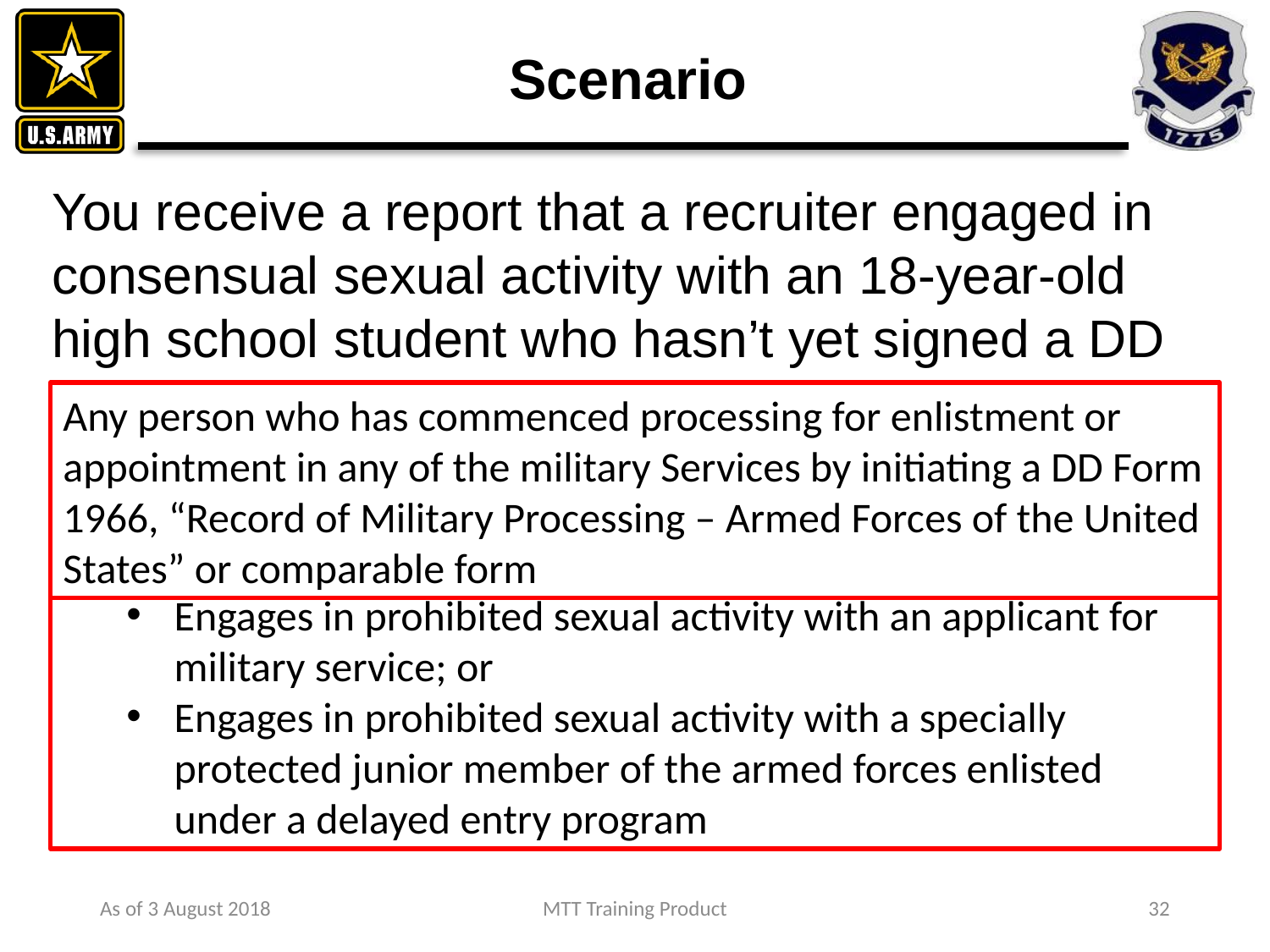

# Scenario
You receive a report that a recruiter engaged in consensual sexual activity with an 18-year-old high school student who hasn’t yet signed a DD Form 1966.

Is this high school student an “applicant” as defined under USAREC Regulations?
If such were the definition of “applicant” under the statute, could the recruiter be charged under Art 93a?

Any person who has commenced processing for enlistment or appointment in any of the military Services by initiating a DD Form 1966, “Record of Military Processing – Armed Forces of the United States” or comparable form
b.  Any person subject to this chapter who is a military recruiter and:
Engages in prohibited sexual activity with an applicant for military service; or
Engages in prohibited sexual activity with a specially protected junior member of the armed forces enlisted under a delayed entry program
As of 3 August 2018
MTT Training Product
32